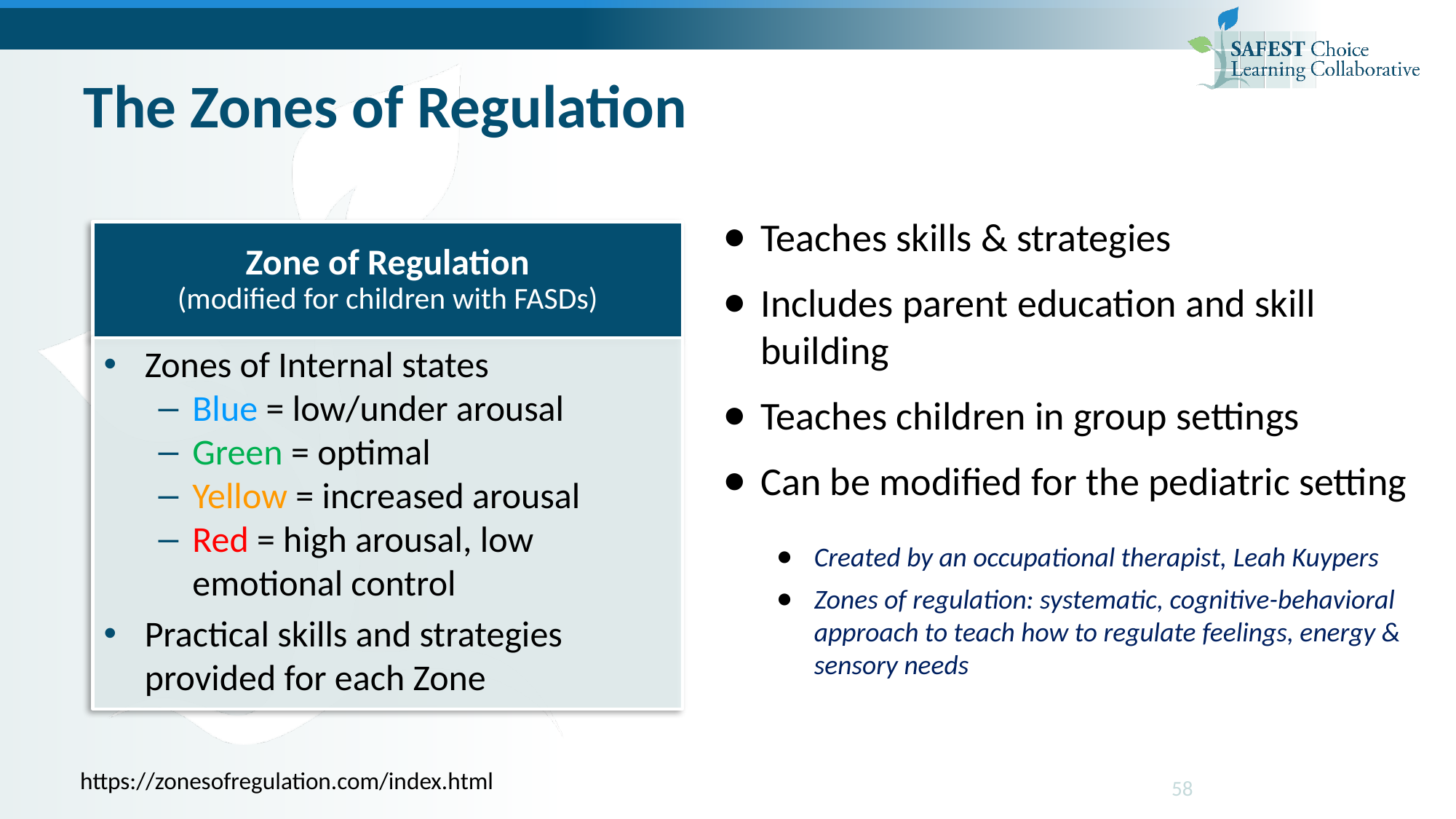

# The Zones of Regulation

Teaches skills & strategies
Includes parent education and skill building
Teaches children in group settings
Can be modified for the pediatric setting

Zone of Regulation
(modified for children with FASDs)

Zones of Internal states
Blue = low/under arousal
Green = optimal
Yellow = increased arousal
Red = high arousal, low emotional control
Practical skills and strategies provided for each Zone

Created by an occupational therapist, Leah Kuypers
Zones of regulation: systematic, cognitive-behavioral approach to teach how to regulate feelings, energy & sensory needs
https://zonesofregulation.com/index.html
58